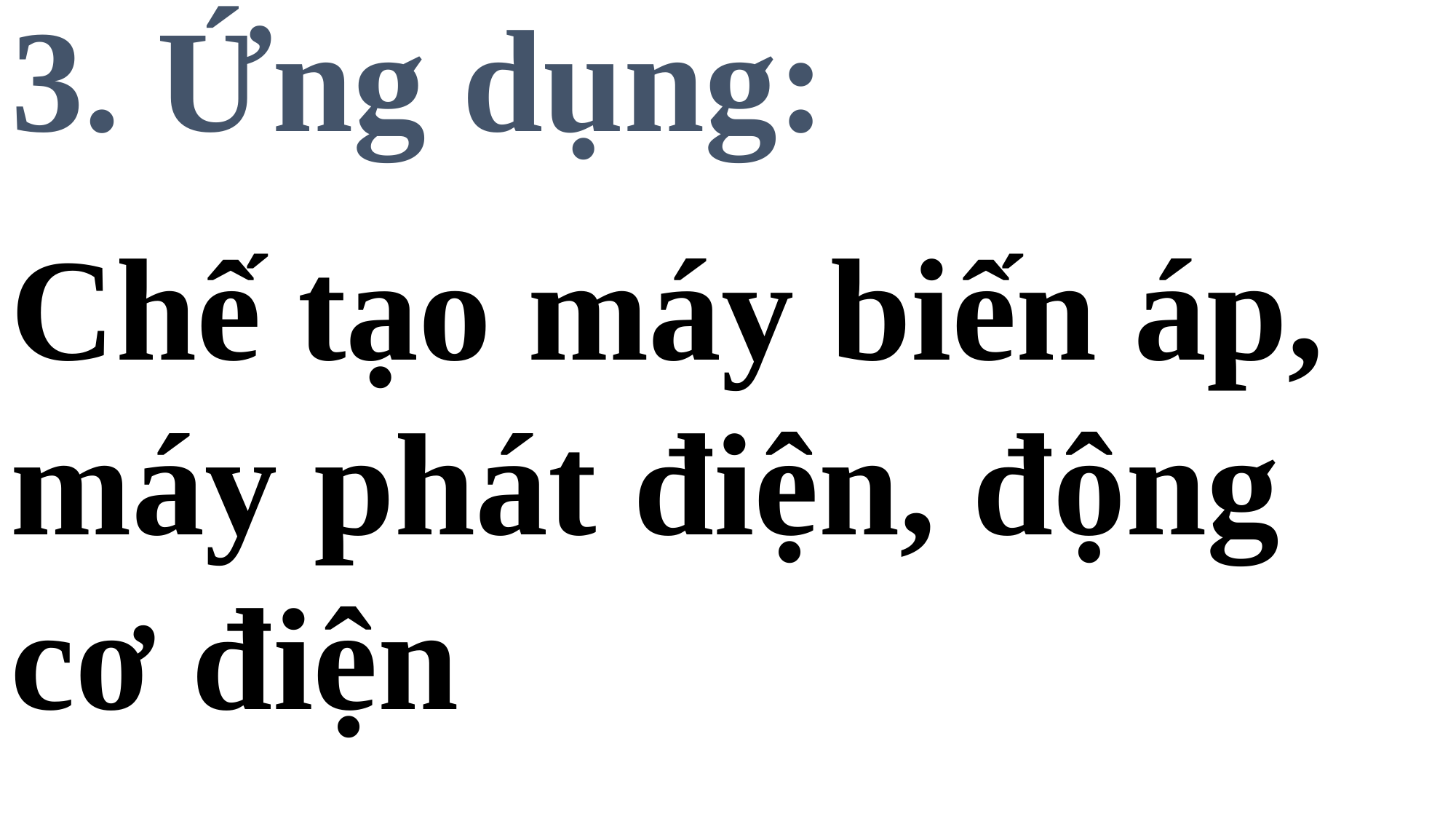

# 3. Ứng dụng:

Chế tạo máy biến áp, máy phát điện, động cơ điện